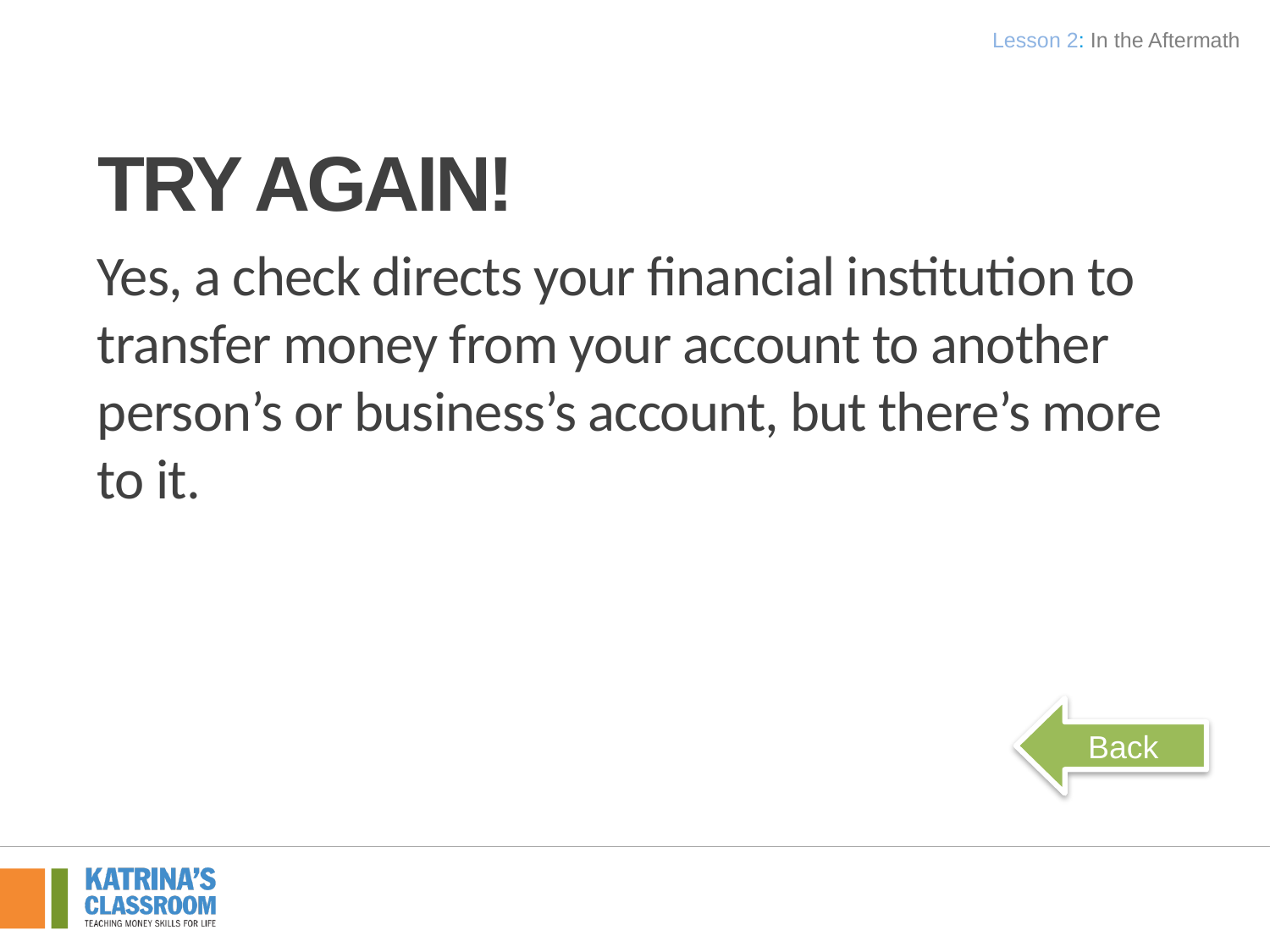

Lesson 2: In the Aftermath
Try Again!
Yes, a check directs your financial institution to transfer money from your account to another person’s or business’s account, but there’s more to it.
Back